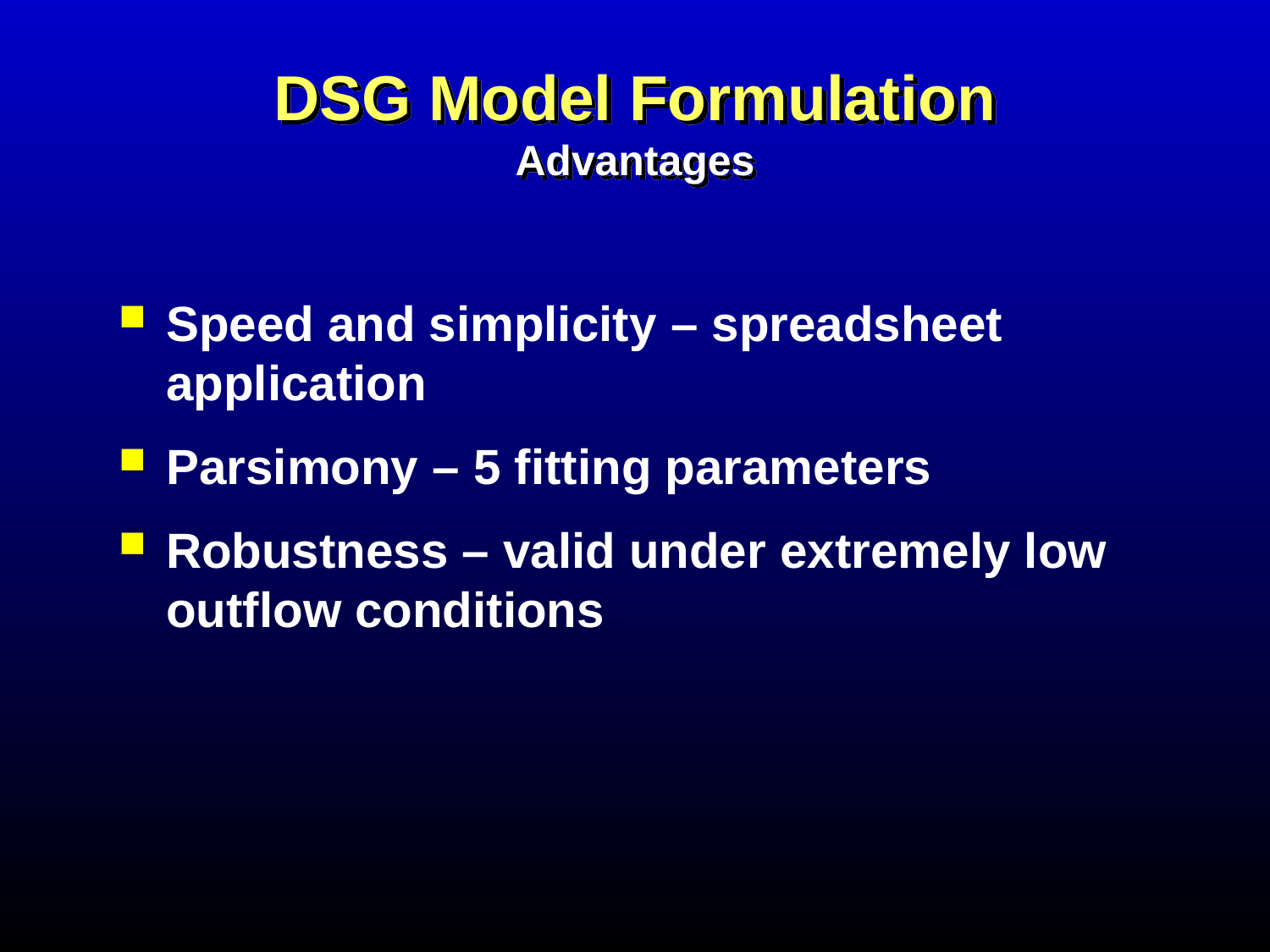

# DSG Model Formulation Advantages
Speed and simplicity – spreadsheet application
Parsimony – 5 fitting parameters
Robustness – valid under extremely low outflow conditions